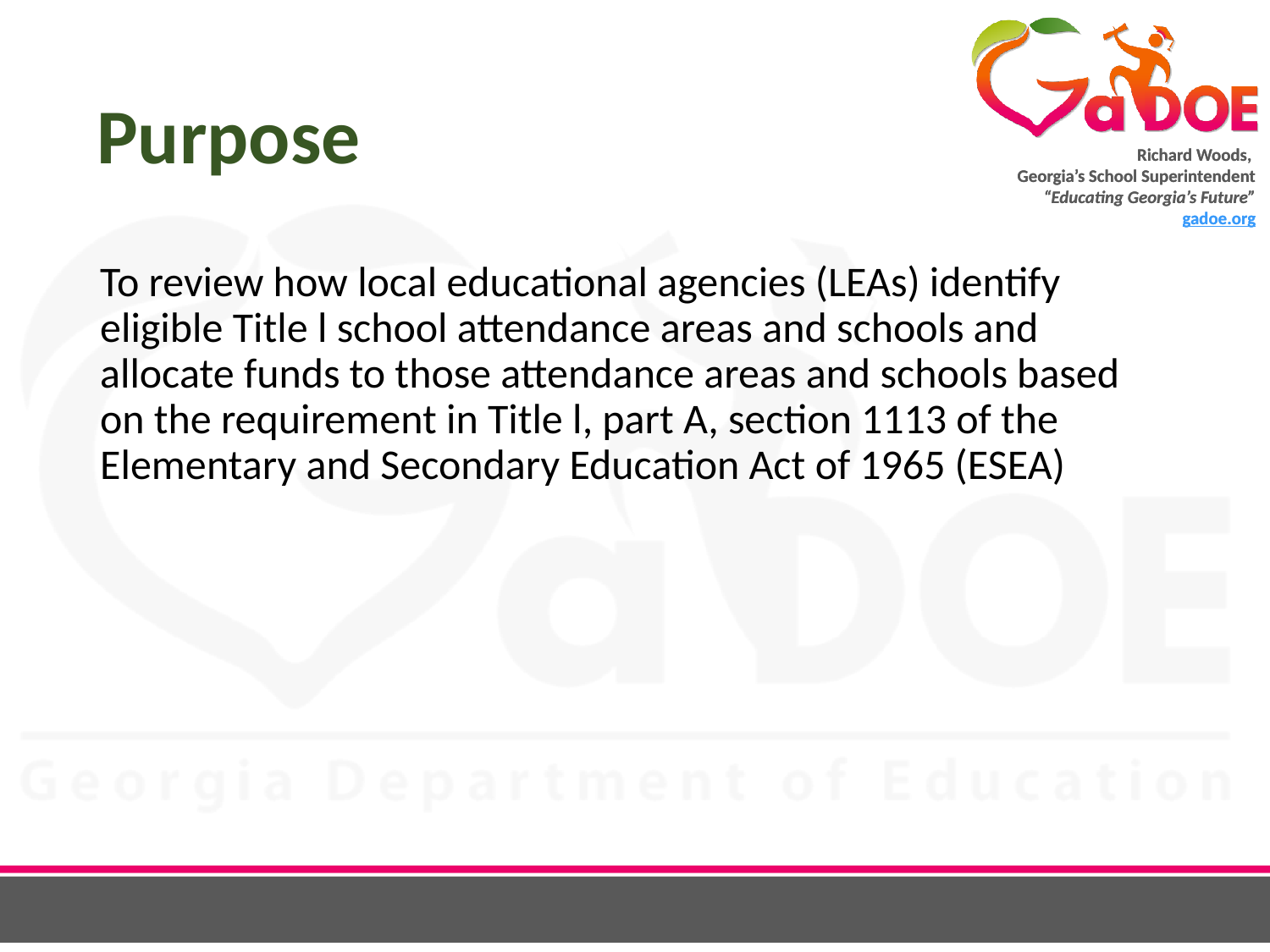

# Purpose
To review how local educational agencies (LEAs) identify eligible Title l school attendance areas and schools and allocate funds to those attendance areas and schools based on the requirement in Title l, part A, section 1113 of the Elementary and Secondary Education Act of 1965 (ESEA)